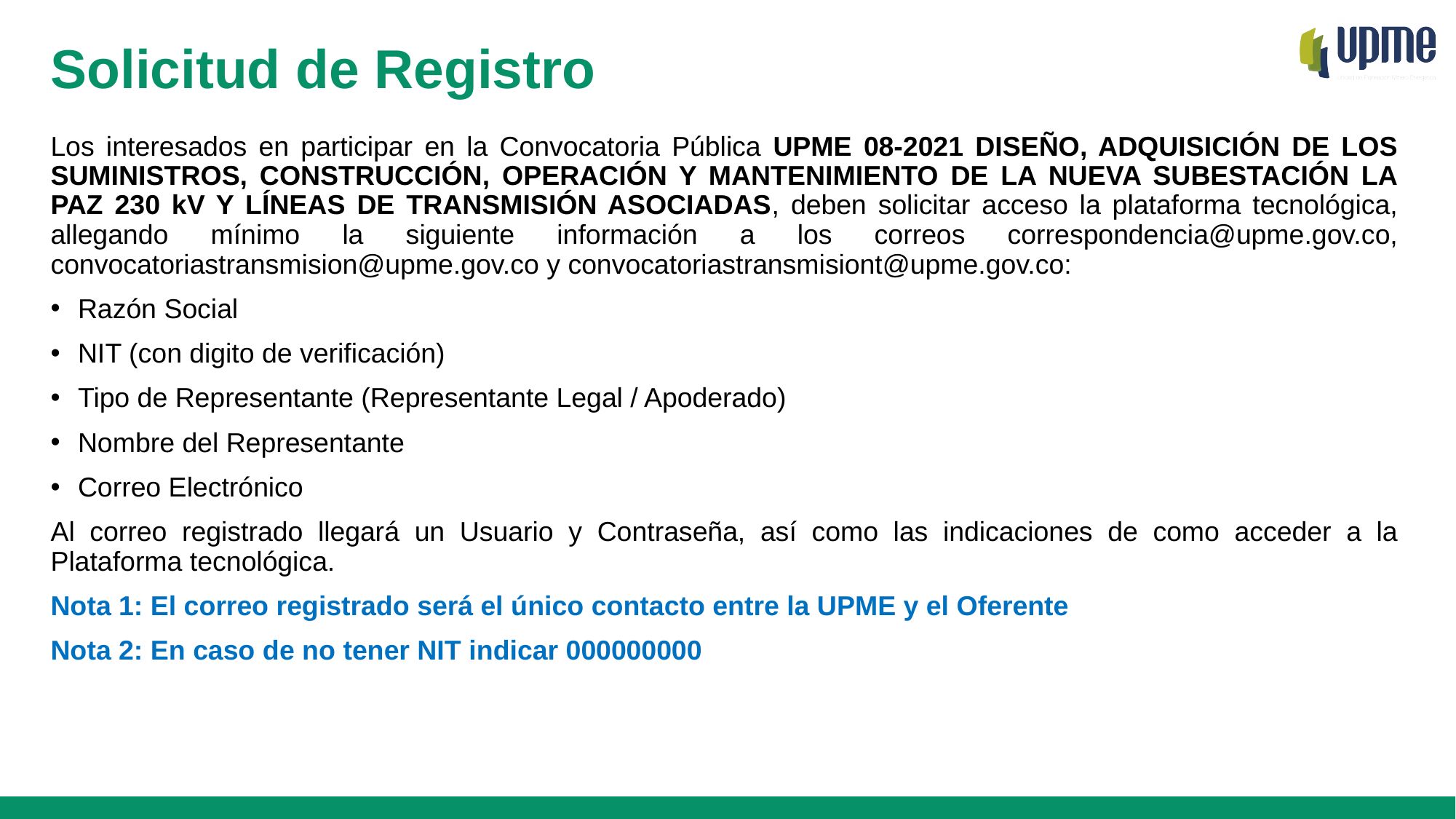

Solicitud de Registro
Los interesados en participar en la Convocatoria Pública UPME 08-2021 DISEÑO, ADQUISICIÓN DE LOS SUMINISTROS, CONSTRUCCIÓN, OPERACIÓN Y MANTENIMIENTO DE LA NUEVA SUBESTACIÓN LA PAZ 230 kV Y LÍNEAS DE TRANSMISIÓN ASOCIADAS, deben solicitar acceso la plataforma tecnológica, allegando mínimo la siguiente información a los correos correspondencia@upme.gov.co, convocatoriastransmision@upme.gov.co y convocatoriastransmisiont@upme.gov.co:
Razón Social
NIT (con digito de verificación)
Tipo de Representante (Representante Legal / Apoderado)
Nombre del Representante
Correo Electrónico
Al correo registrado llegará un Usuario y Contraseña, así como las indicaciones de como acceder a la Plataforma tecnológica.
Nota 1: El correo registrado será el único contacto entre la UPME y el Oferente
Nota 2: En caso de no tener NIT indicar 000000000